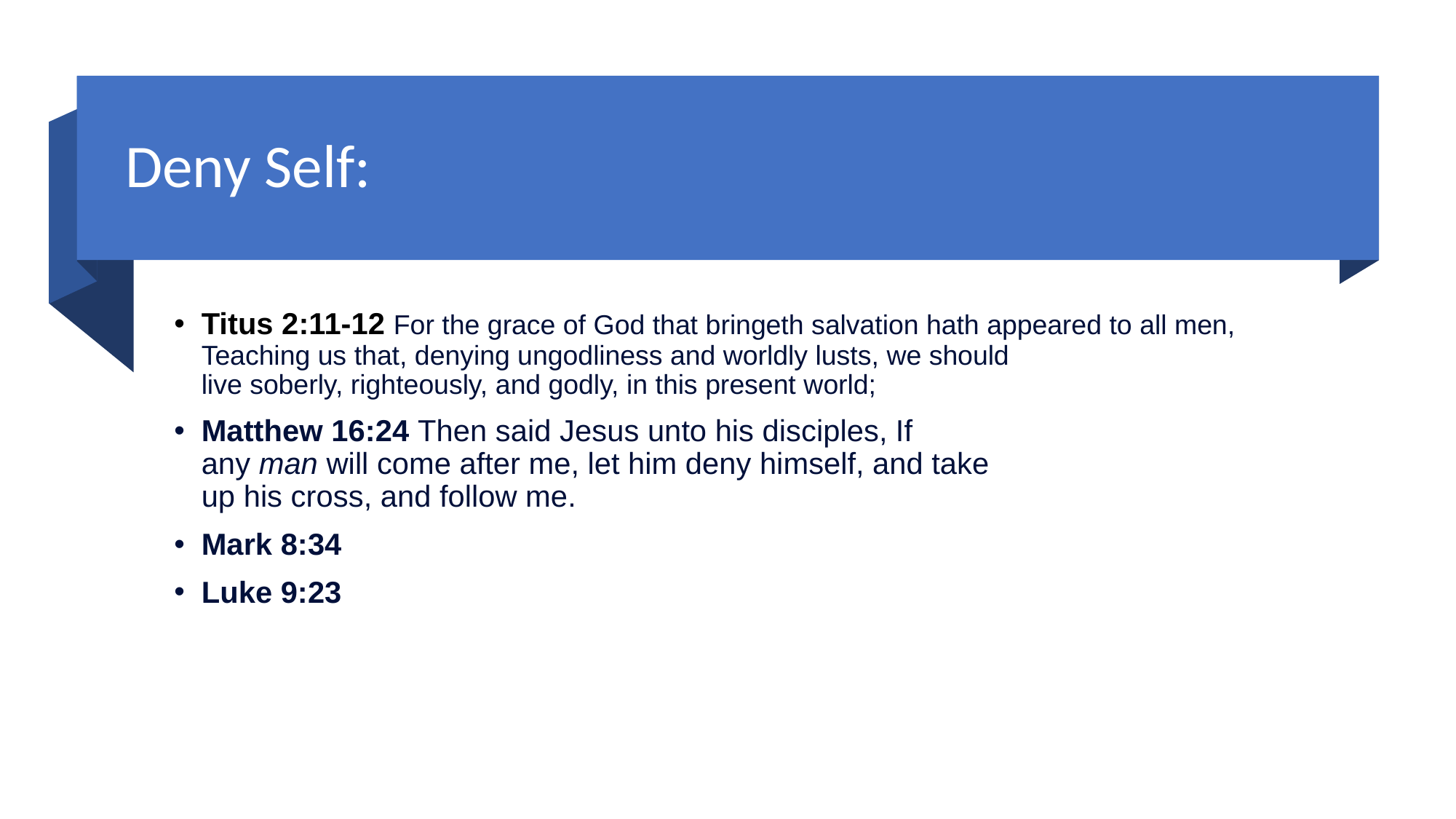

# Deny Self:

Titus 2:11-12 For the grace of God that bringeth salvation hath appeared to all men,
Teaching us that, denying ungodliness and worldly lusts, we should live soberly, righteously, and godly, in this present world;
Matthew 16:24 Then said Jesus unto his disciples, If any man will come after me, let him deny himself, and take up his cross, and follow me.
Mark 8:34
Luke 9:23